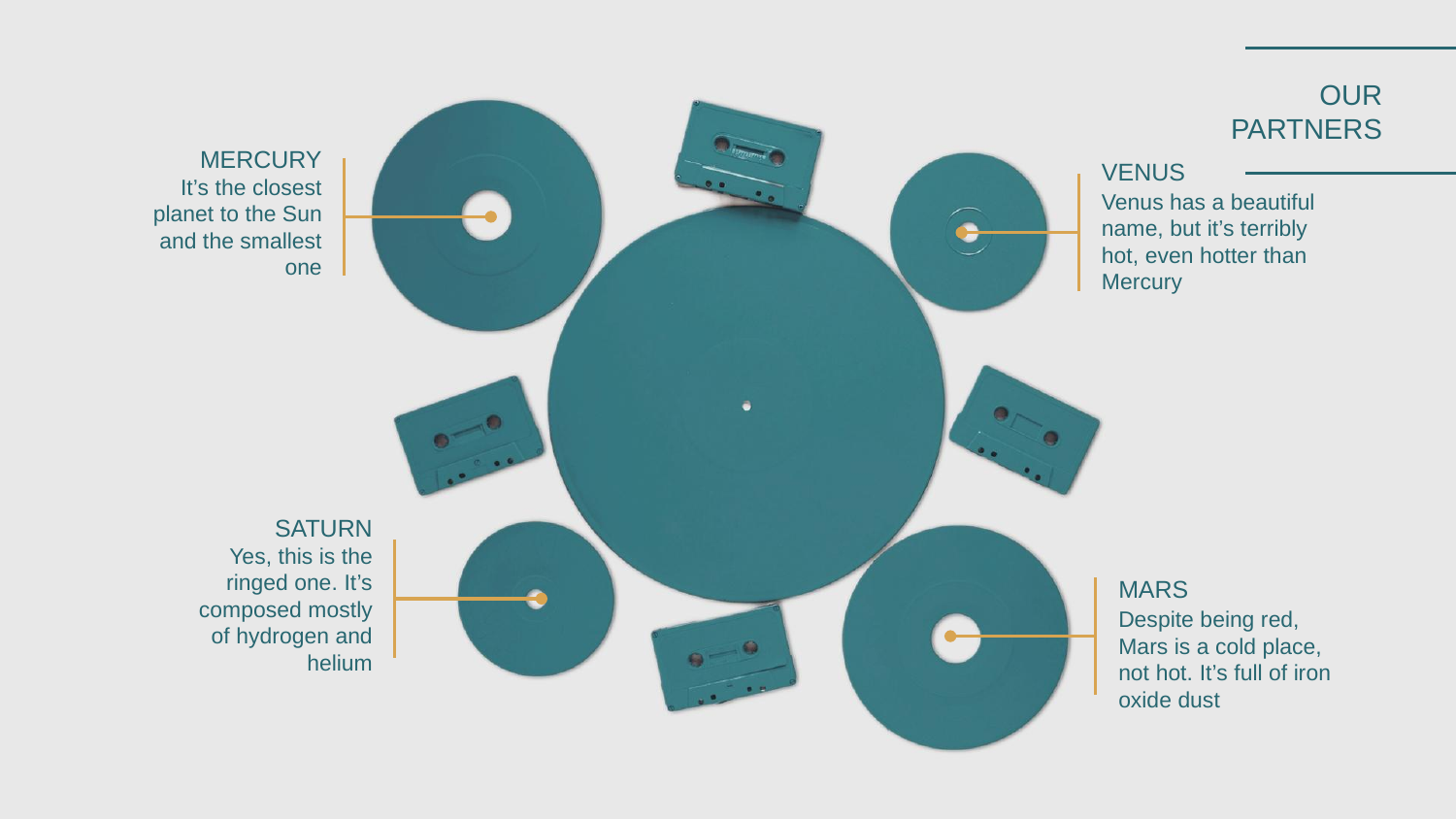

# OUR PARTNERS
MERCURY
It’s the closest planet to the Sun and the smallest one
VENUS
Venus has a beautiful name, but it’s terribly hot, even hotter than Mercury
SATURN
Yes, this is the ringed one. It’s composed mostly of hydrogen and helium
MARS
Despite being red, Mars is a cold place, not hot. It’s full of iron oxide dust